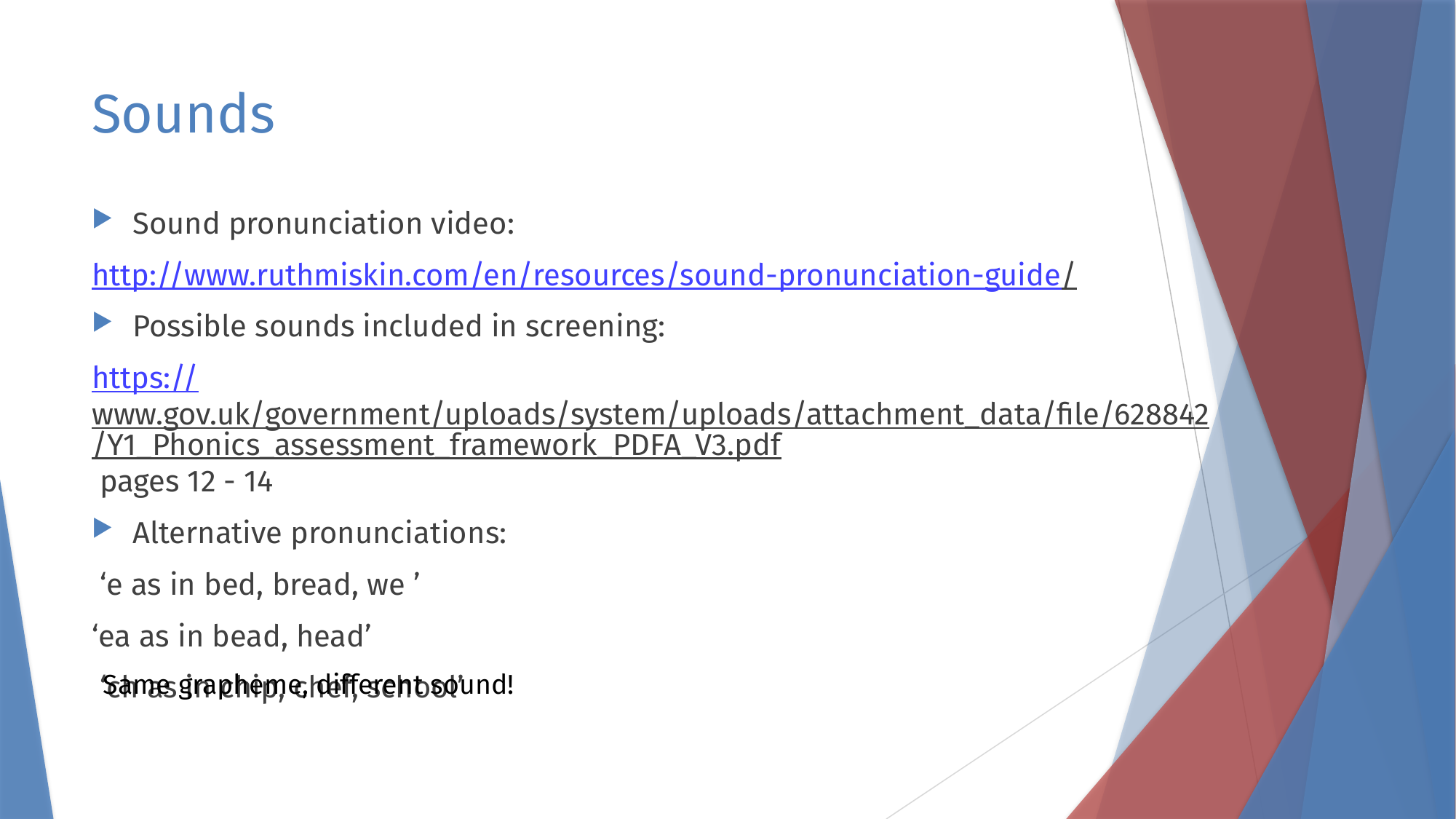

# Sounds
Sound pronunciation video:
http://www.ruthmiskin.com/en/resources/sound-pronunciation-guide/
Possible sounds included in screening:
https://www.gov.uk/government/uploads/system/uploads/attachment_data/file/628842/Y1_Phonics_assessment_framework_PDFA_V3.pdf pages 12 - 14
Alternative pronunciations:
 ‘e as in bed, bread, we ’
‘ea as in bead, head’
 ‘ch as in chip, chef, school’
Same grapheme, different sound!